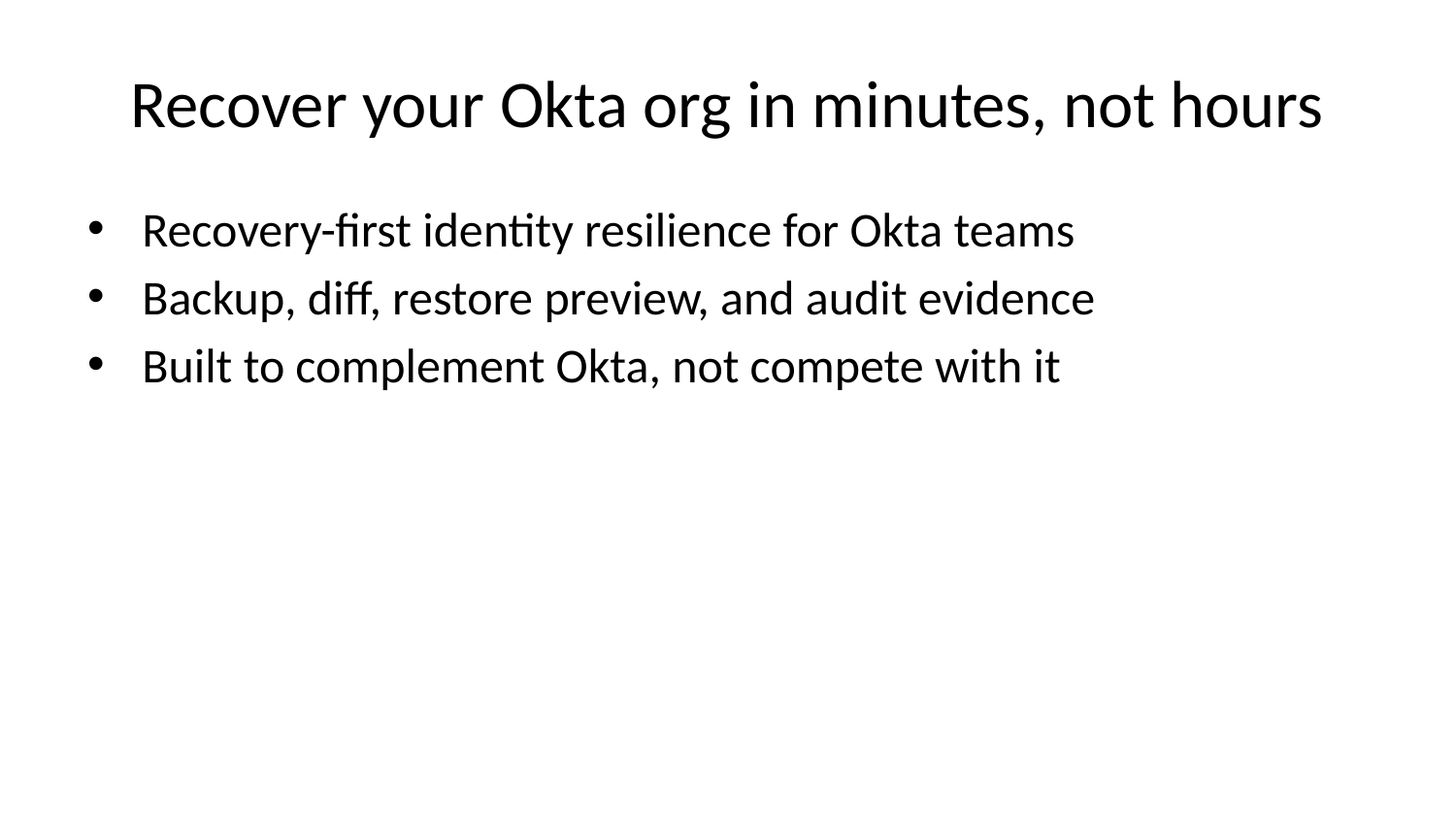

# Recover your Okta org in minutes, not hours
Recovery-first identity resilience for Okta teams
Backup, diff, restore preview, and audit evidence
Built to complement Okta, not compete with it